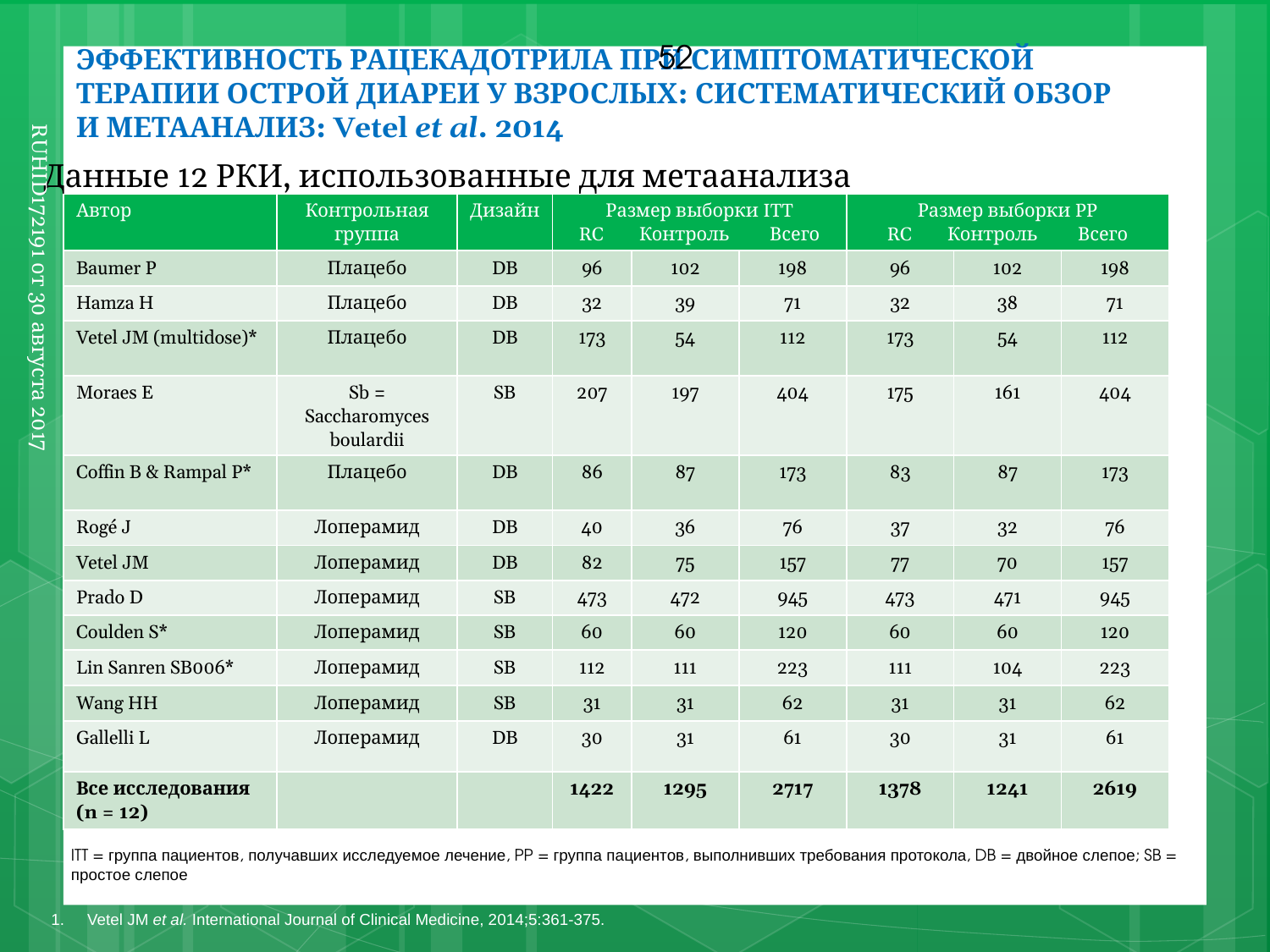

ЭФФЕКТИВНОСТЬ РАЦЕКАДОТРИЛА ПРИ СИМПТОМАТИЧЕСКОЙ ТЕРАПИИ ОСТРОЙ ДИАРЕИ У ВЗРОСЛЫХ: СИСТЕМАТИЧЕСКИЙ ОБЗОР И МЕТААНАЛИЗ: Vetel et al. 2014
52
Данные 12 РКИ, использованные для метаанализа
| Автор | Контрольная группа | Дизайн | Размер выборки ITT RC Контроль Всего |  |  | Размер выборки PP RC Контроль Всего |  |  |
| --- | --- | --- | --- | --- | --- | --- | --- | --- |
| Baumer P | Плацебо | DB | 96 | 102 | 198 | 96 | 102 | 198 |
| Hamza H | Плацебо | DB | 32 | 39 | 71 | 32 | 38 | 71 |
| Vetel JM (multidose)\* | Плацебо | DB | 173 | 54 | 112 | 173 | 54 | 112 |
| Moraes E | Sb = Saccharomyces boulardii | SB | 207 | 197 | 404 | 175 | 161 | 404 |
| Coffin B & Rampal P\* | Плацебо | DB | 86 | 87 | 173 | 83 | 87 | 173 |
| Rogé J | Лоперамид | DB | 40 | 36 | 76 | 37 | 32 | 76 |
| Vetel JM | Лоперамид | DB | 82 | 75 | 157 | 77 | 70 | 157 |
| Prado D | Лоперамид | SB | 473 | 472 | 945 | 473 | 471 | 945 |
| Coulden S\* | Лоперамид | SB | 60 | 60 | 120 | 60 | 60 | 120 |
| Lin Sanren SB006\* | Лоперамид | SB | 112 | 111 | 223 | 111 | 104 | 223 |
| Wang HH | Лоперамид | SB | 31 | 31 | 62 | 31 | 31 | 62 |
| Gallelli L | Лоперамид | DB | 30 | 31 | 61 | 30 | 31 | 61 |
| Все исследования (n = 12) |  |  | 1422 | 1295 | 2717 | 1378 | 1241 | 2619 |
RUHID172191 от 30 августа 2017
ITT = группа пациентов, получавших исследуемое лечение, PP = группа пациентов, выполнивших требования протокола, DB = двойное слепое; SB = простое слепое
1. 	 Vetel JM et al. International Journal of Clinical Medicine, 2014;5:361-375.